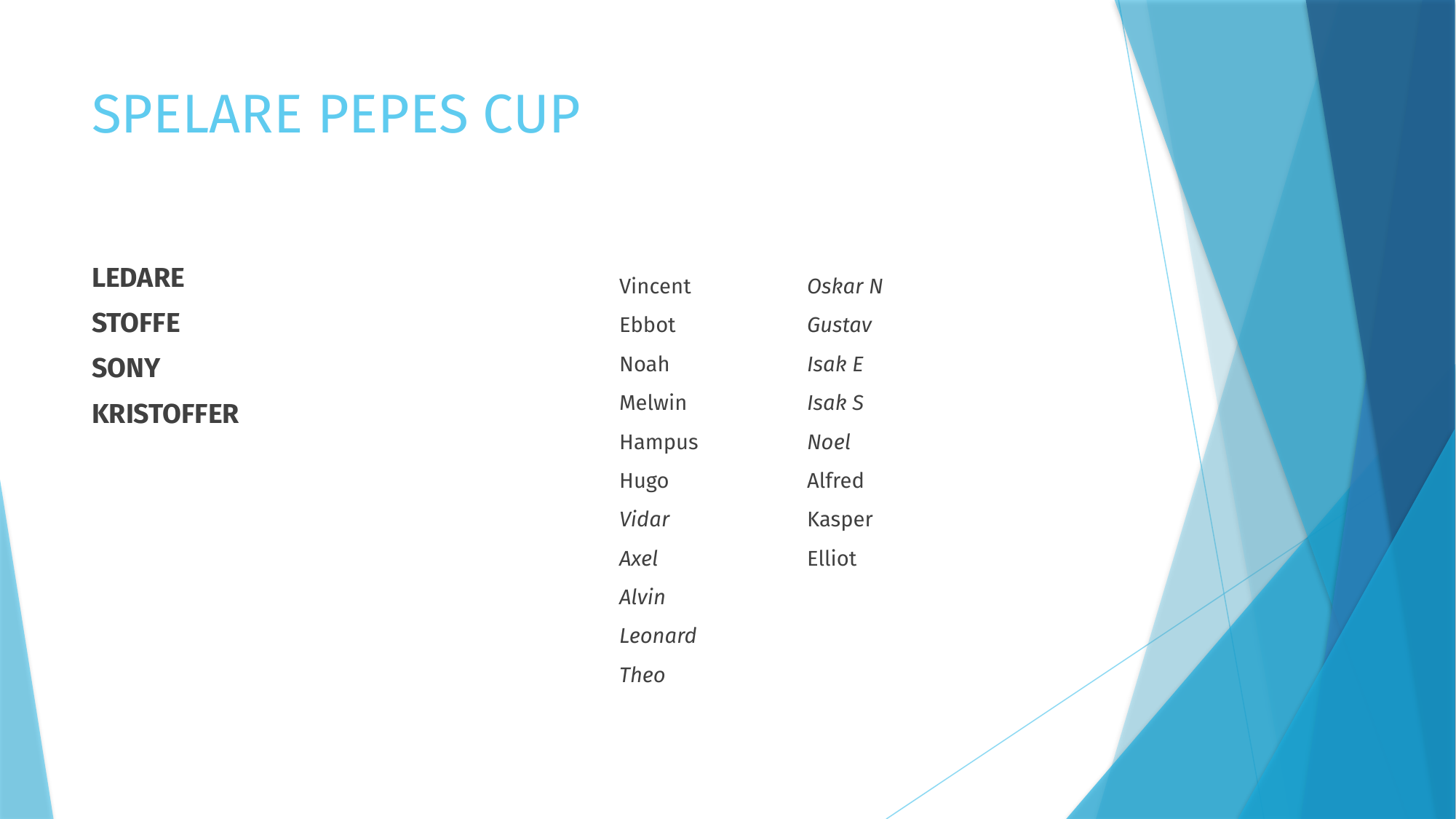

# SPELARE PEPES CUP
LEDARE
STOFFE
SONY
KRISTOFFER
Vincent
Ebbot
Noah
Melwin
Hampus
Hugo
Vidar
Axel
Alvin
Leonard
Theo
Oskar N
Gustav
Isak E
Isak S
Noel
Alfred
Kasper
Elliot